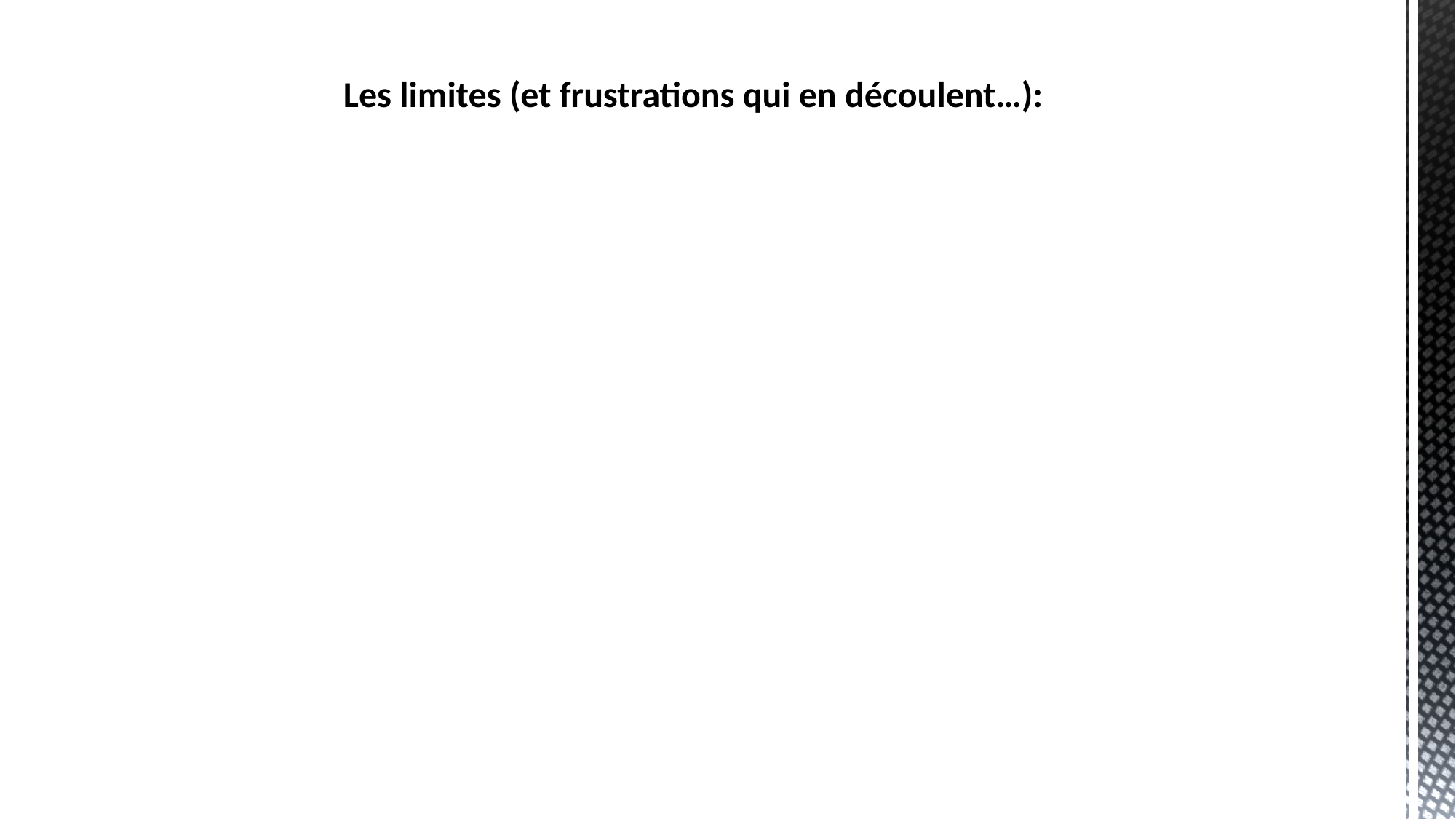

Les limites (et frustrations qui en découlent…):